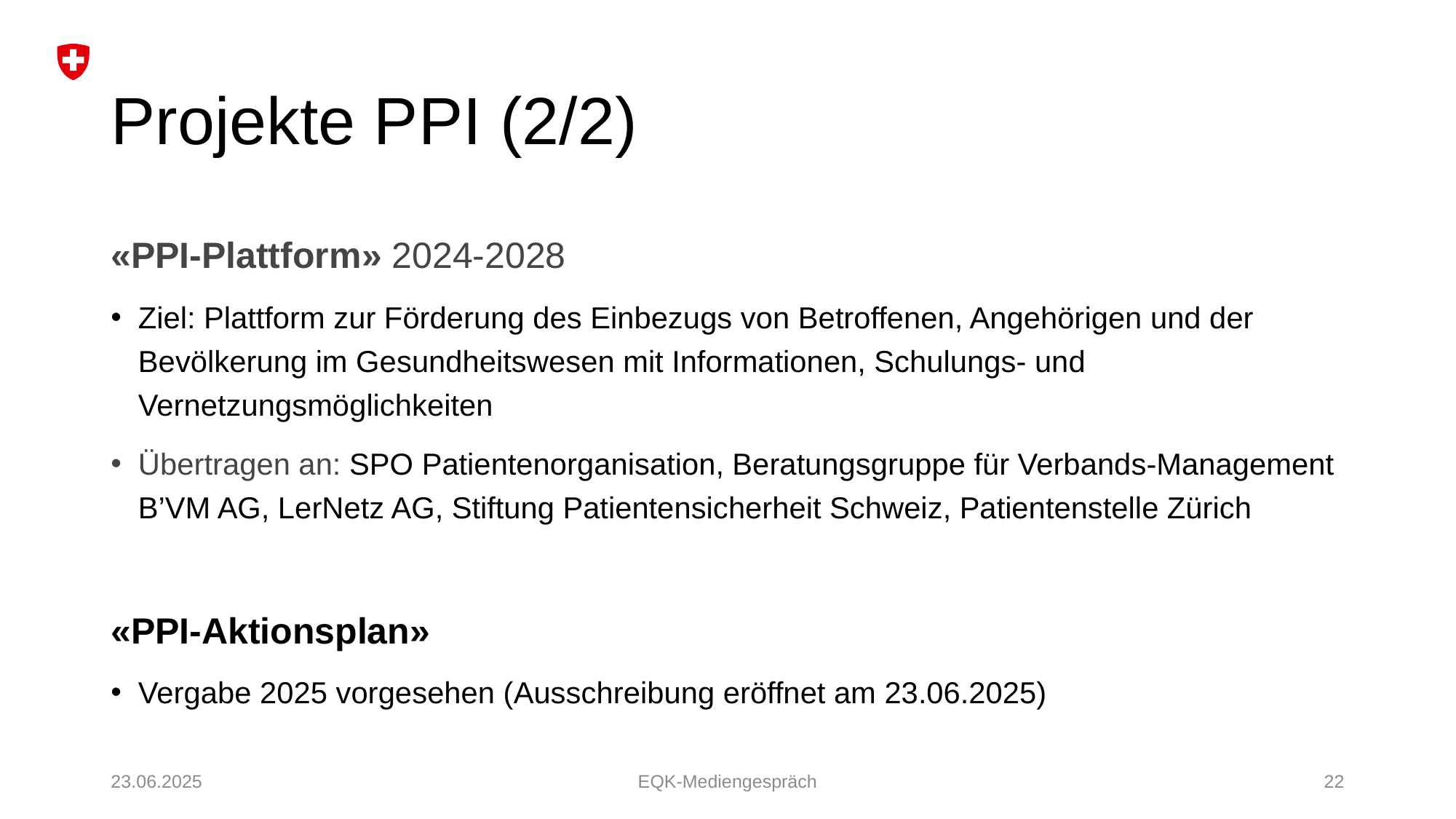

# Projekte PPI (2/2)
«PPI-Plattform» 2024-2028
Ziel: Plattform zur Förderung des Einbezugs von Betroffenen, Angehörigen und der Bevölkerung im Gesundheitswesen mit Informationen, Schulungs- und Vernetzungsmöglichkeiten
Übertragen an: SPO Patientenorganisation, Beratungsgruppe für Verbands-Management B’VM AG, LerNetz AG, Stiftung Patientensicherheit Schweiz, Patientenstelle Zürich

«PPI-Aktionsplan»
Vergabe 2025 vorgesehen (Ausschreibung eröffnet am 23.06.2025)

23.06.2025
EQK-Mediengespräch
22